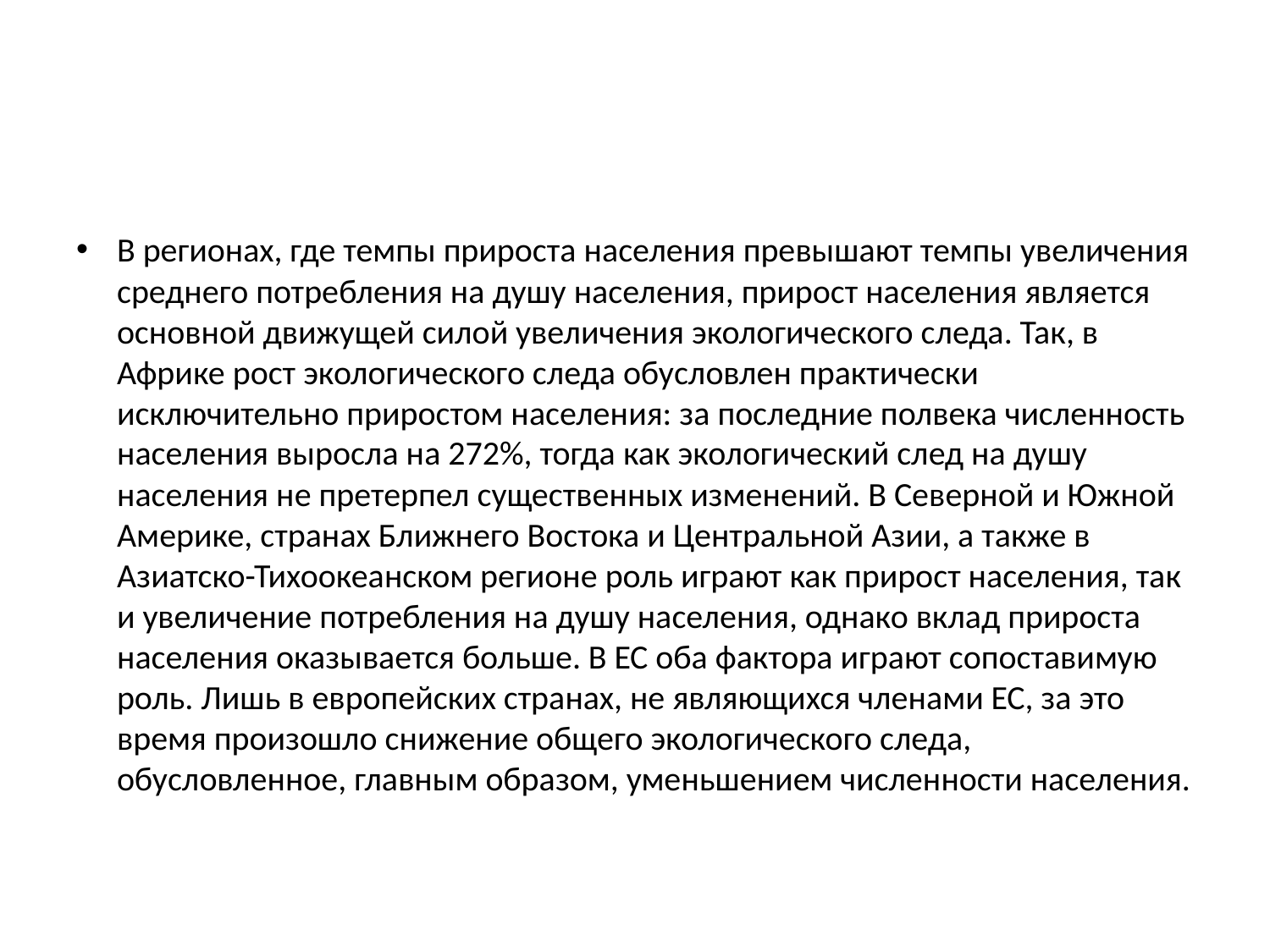

#
В регионах, где темпы прироста населения превышают темпы увеличения среднего потребления на душу населения, прирост населения является основной движущей силой увеличения экологического следа. Так, в Африке рост экологического следа обусловлен практически исключительно приростом населения: за последние полвека численность населения выросла на 272%, тогда как экологический след на душу населения не претерпел существенных изменений. В Северной и Южной Америке, странах Ближнего Востока и Центральной Азии, а также в Азиатско-Тихоокеанском регионе роль играют как прирост населения, так и увеличение потребления на душу населения, однако вклад прироста населения оказывается больше. В ЕС оба фактора играют сопоставимую роль. Лишь в европейских странах, не являющихся членами ЕС, за это время произошло снижение общего экологического следа, обусловленное, главным образом, уменьшением численности населения.